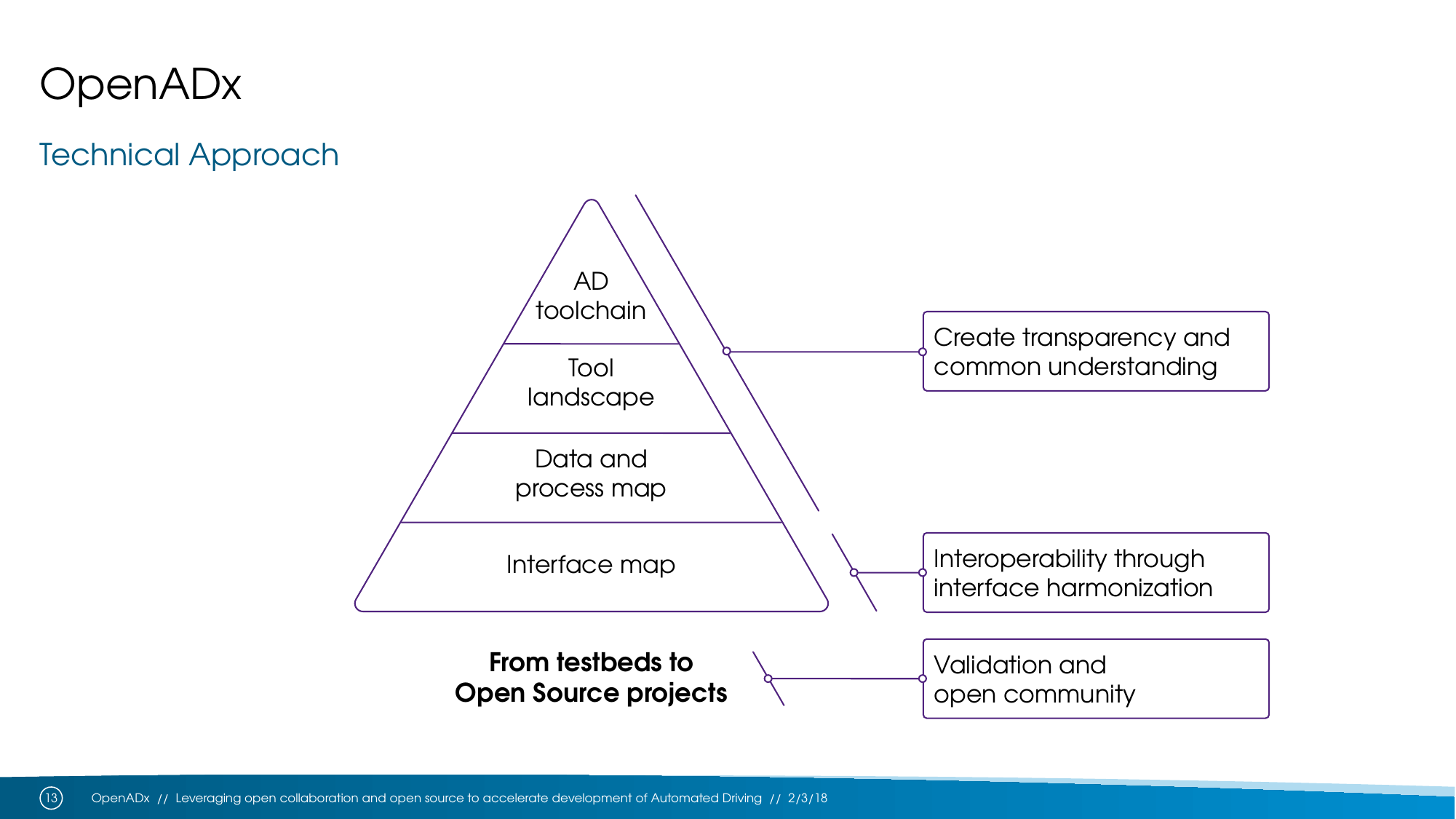

# OpenADx
Technical Approach

AD
toolchain
toolchain
Create transparency and
common understanding

common understanding

Tool
landscape
ool landscape

Data and
process map

Interoperability through
interface harmonization

Interface map

interface harmonization

Validation and
open community
From testbeds to
Open Source projects

incubators/testbeds
open community